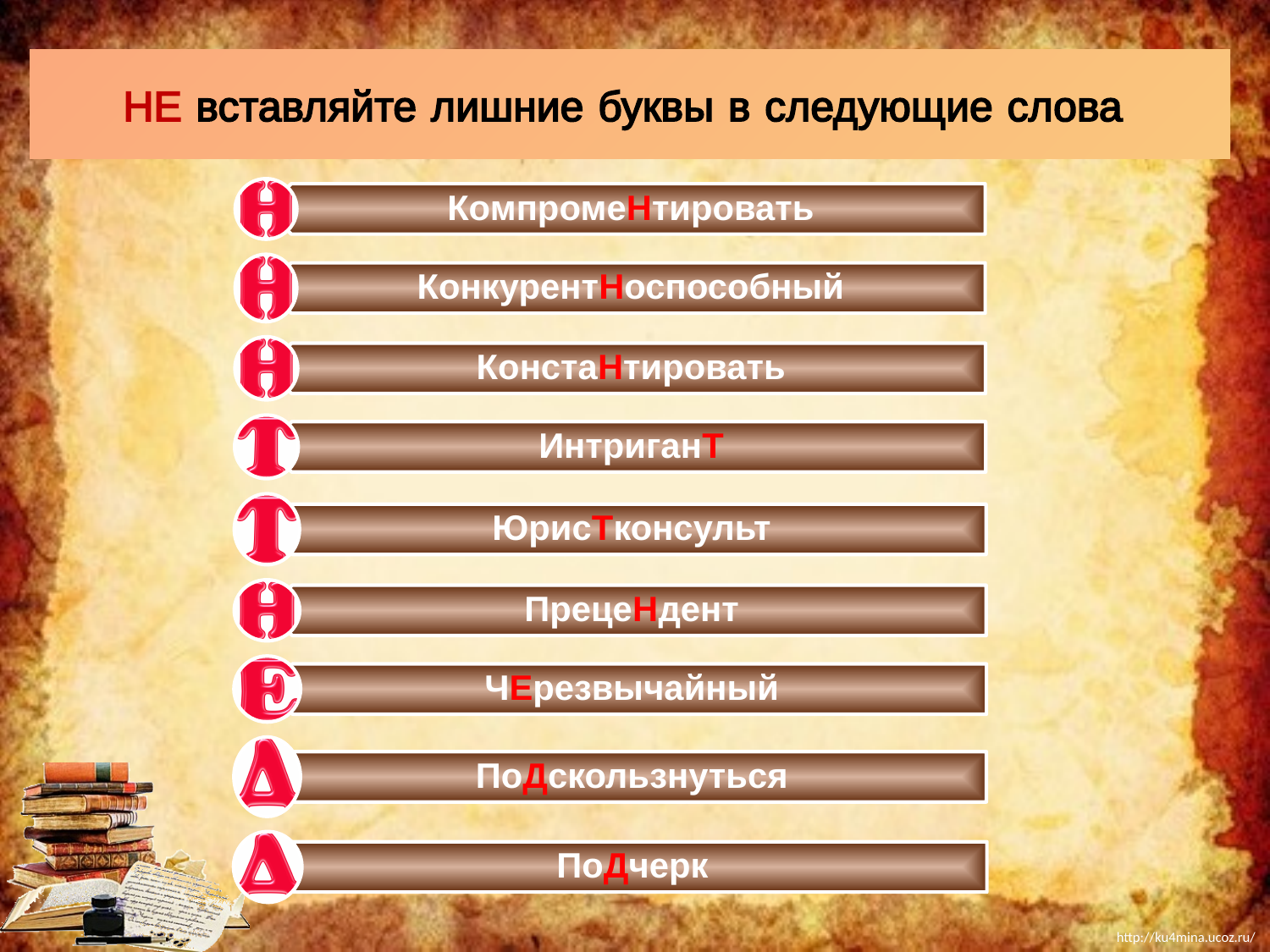

НЕ вставляйте лишние буквы в следующие слова
КомпромеНтировать
КонкурентНоспособный
КонстаНтировать
ИнтриганТ
ЮрисТконсульт
ПрецеНдент
ЧЕрезвычайный
ПоДскользнуться
ПоДчерк